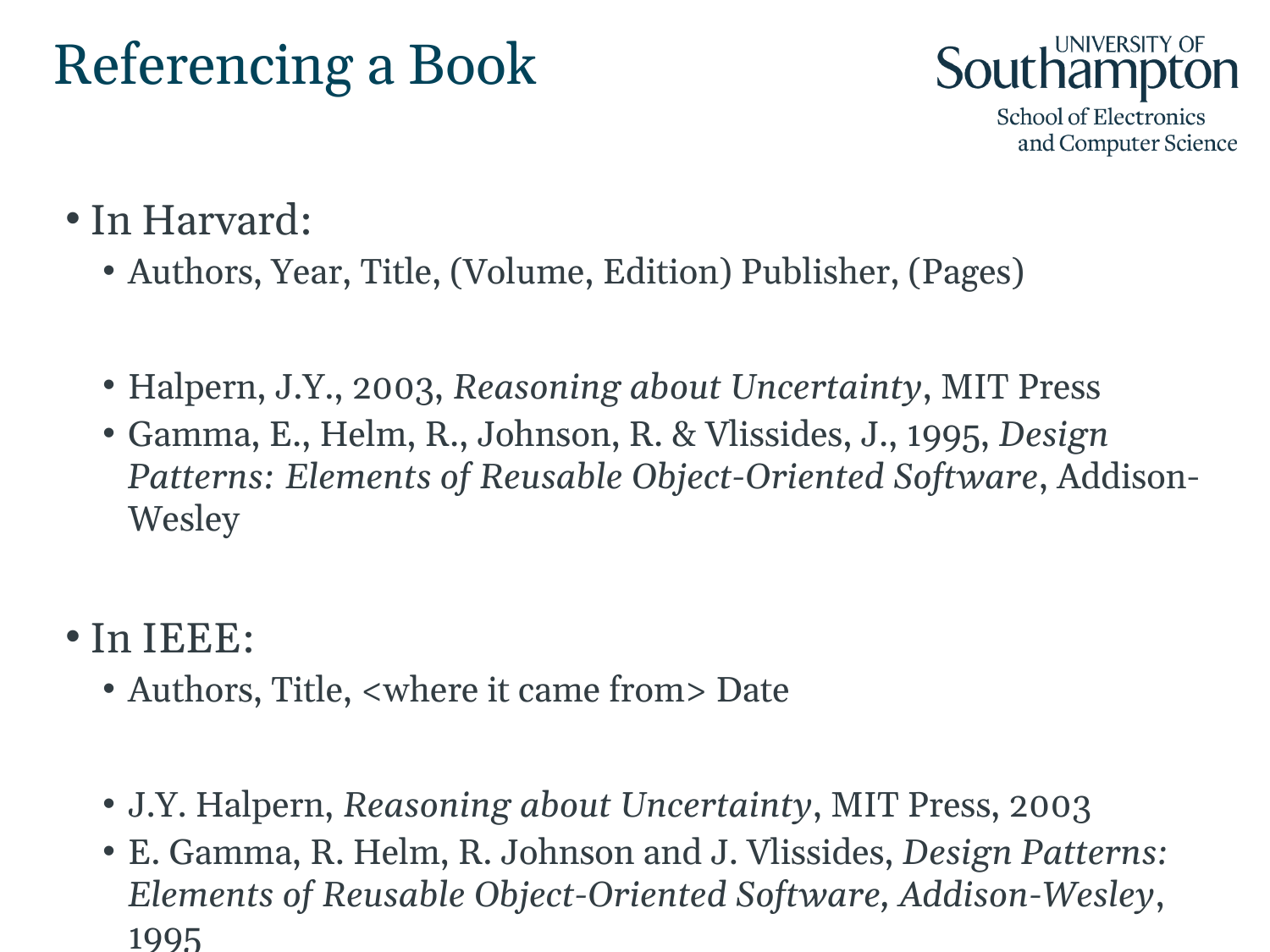

# Referencing a Book
In Harvard:
Authors, Year, Title, (Volume, Edition) Publisher, (Pages)

Halpern, J.Y., 2003, Reasoning about Uncertainty, MIT Press
Gamma, E., Helm, R., Johnson, R. & Vlissides, J., 1995, Design Patterns: Elements of Reusable Object-Oriented Software, Addison-Wesley

In IEEE:
Authors, Title, <where it came from> Date

J.Y. Halpern, Reasoning about Uncertainty, MIT Press, 2003
E. Gamma, R. Helm, R. Johnson and J. Vlissides, Design Patterns: Elements of Reusable Object-Oriented Software, Addison-Wesley, 1995